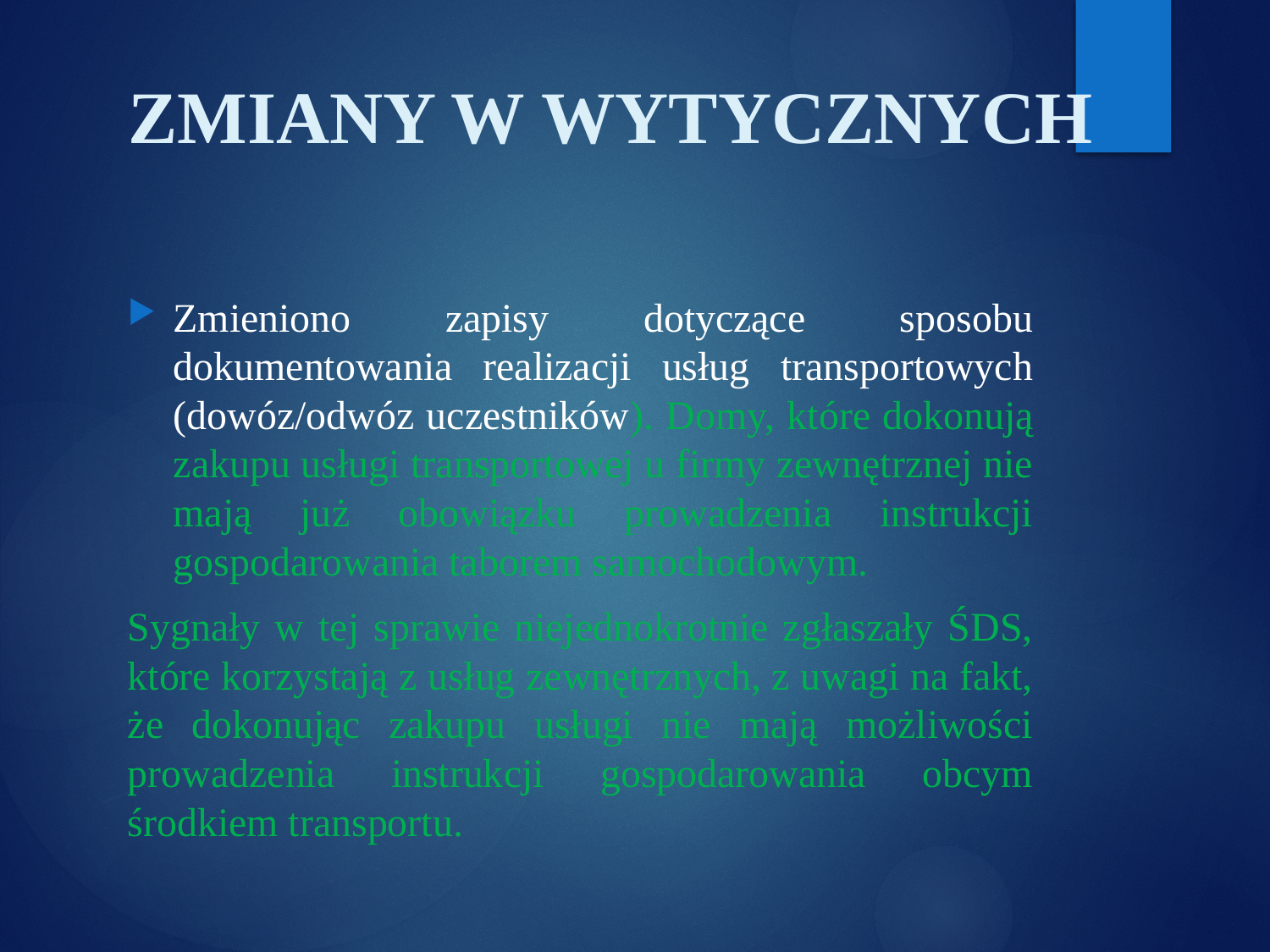

# ZMIANY W WYTYCZNYCH
Zmieniono zapisy dotyczące sposobu dokumentowania realizacji usług transportowych (dowóz/odwóz uczestników). Domy, które dokonują zakupu usługi transportowej u firmy zewnętrznej nie mają już obowiązku prowadzenia instrukcji gospodarowania taborem samochodowym.
Sygnały w tej sprawie niejednokrotnie zgłaszały ŚDS, które korzystają z usług zewnętrznych, z uwagi na fakt, że dokonując zakupu usługi nie mają możliwości prowadzenia instrukcji gospodarowania obcym środkiem transportu.